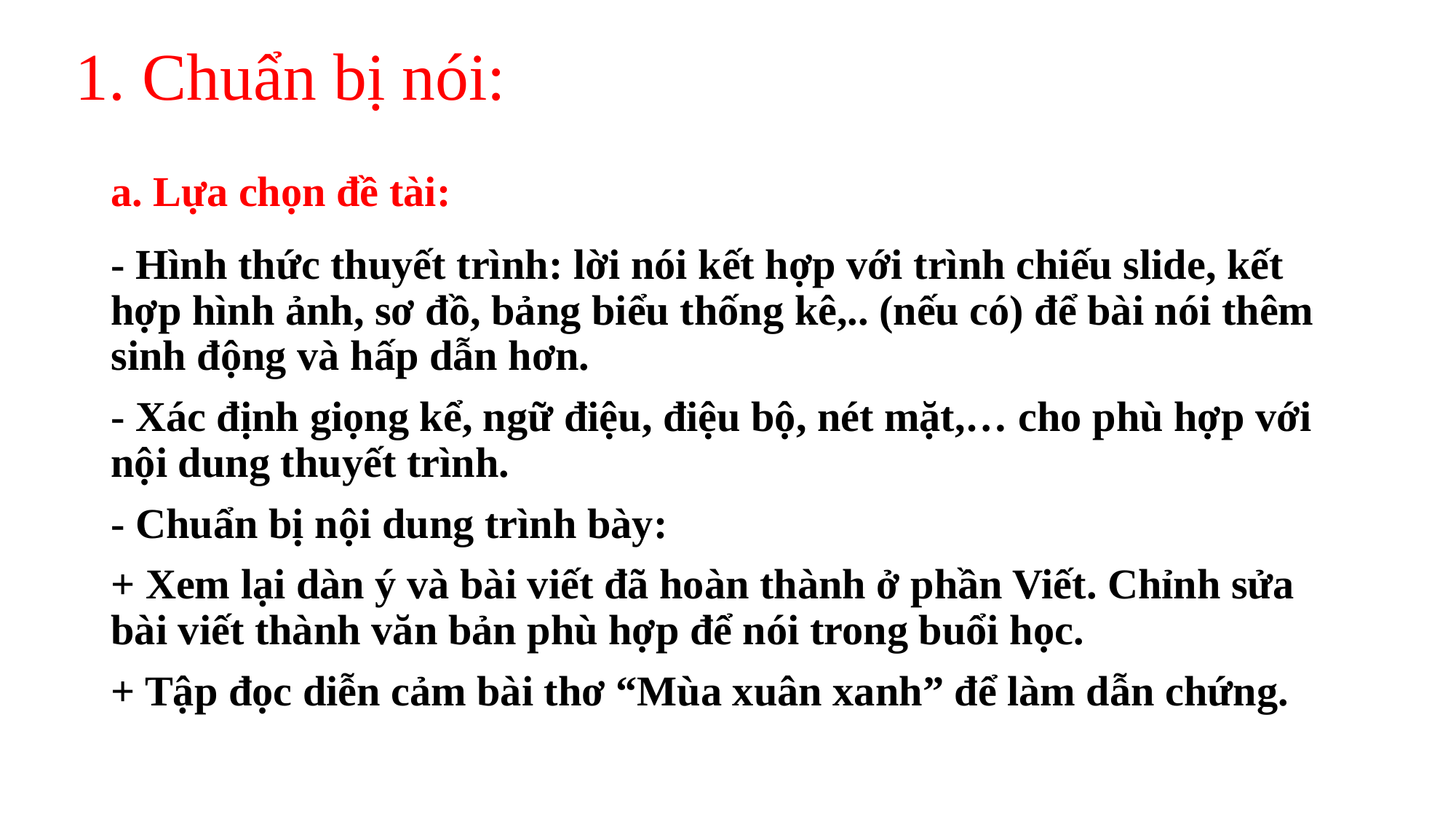

# 1. Chuẩn bị nói:
a. Lựa chọn đề tài:
- Hình thức thuyết trình: lời nói kết hợp với trình chiếu slide, kết hợp hình ảnh, sơ đồ, bảng biểu thống kê,.. (nếu có) để bài nói thêm sinh động và hấp dẫn hơn.
- Xác định giọng kể, ngữ điệu, điệu bộ, nét mặt,… cho phù hợp với nội dung thuyết trình.
- Chuẩn bị nội dung trình bày:
+ Xem lại dàn ý và bài viết đã hoàn thành ở phần Viết. Chỉnh sửa bài viết thành văn bản phù hợp để nói trong buổi học.
+ Tập đọc diễn cảm bài thơ “Mùa xuân xanh” để làm dẫn chứng.